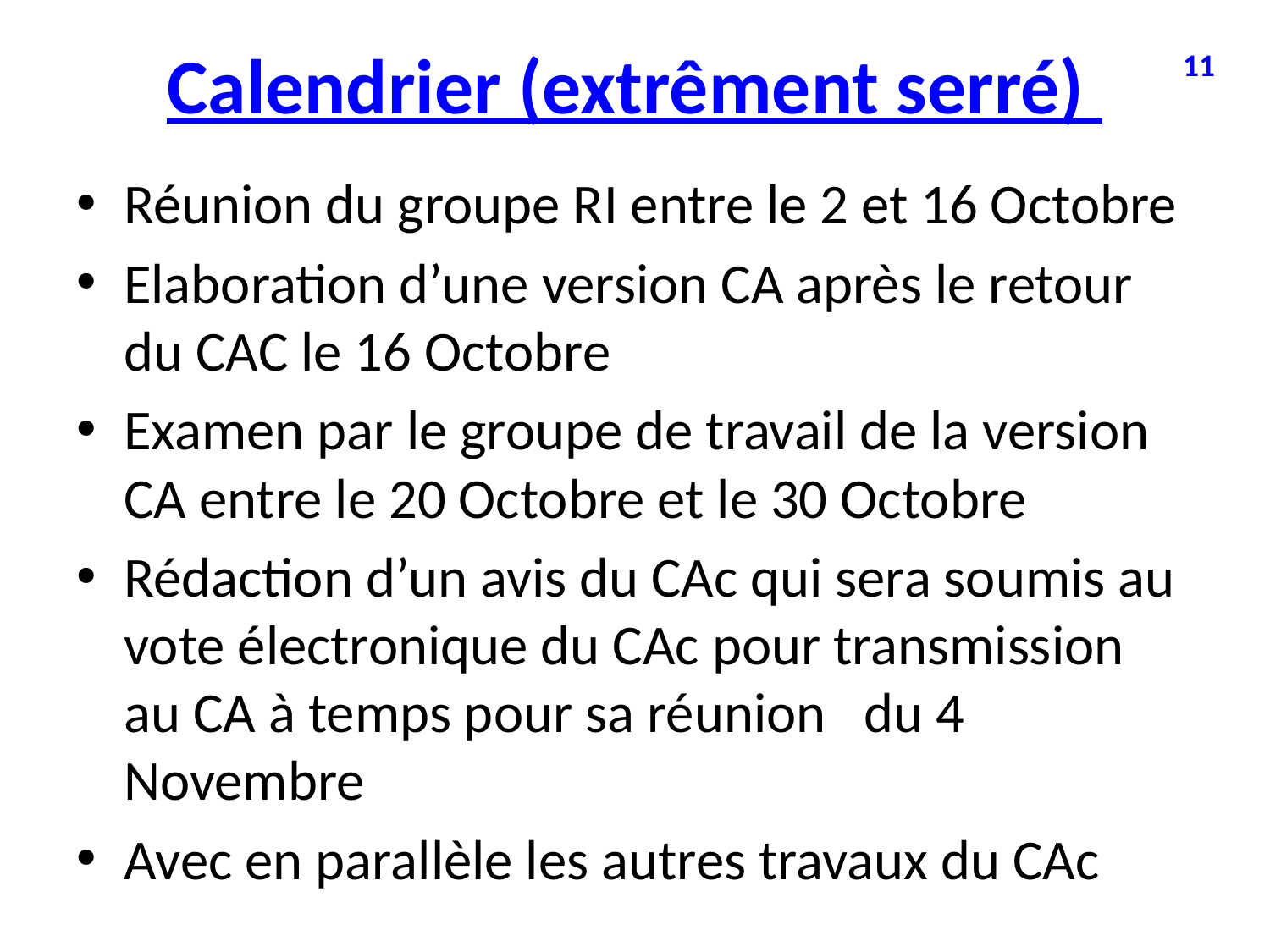

# Calendrier (extrêment serré)
11
Réunion du groupe RI entre le 2 et 16 Octobre
Elaboration d’une version CA après le retour du CAC le 16 Octobre
Examen par le groupe de travail de la version CA entre le 20 Octobre et le 30 Octobre
Rédaction d’un avis du CAc qui sera soumis au vote électronique du CAc pour transmission au CA à temps pour sa réunion   du 4 Novembre
Avec en parallèle les autres travaux du CAc